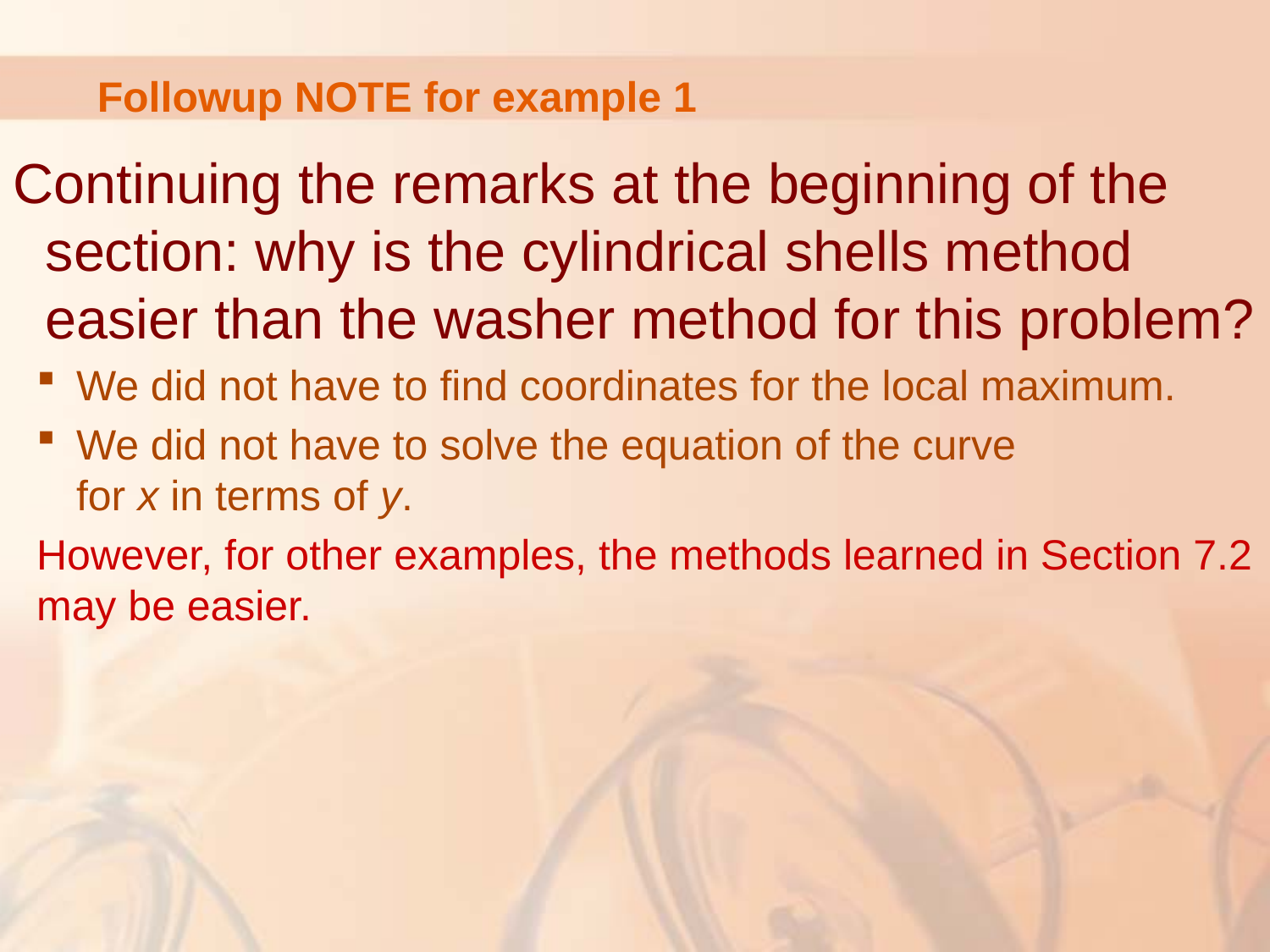

Followup NOTE for example 1
Continuing the remarks at the beginning of the section: why is the cylindrical shells method easier than the washer method for this problem?
We did not have to find coordinates for the local maximum.
We did not have to solve the equation of the curve
for x in terms of y.
However, for other examples, the methods learned in Section 7.2 may be easier.